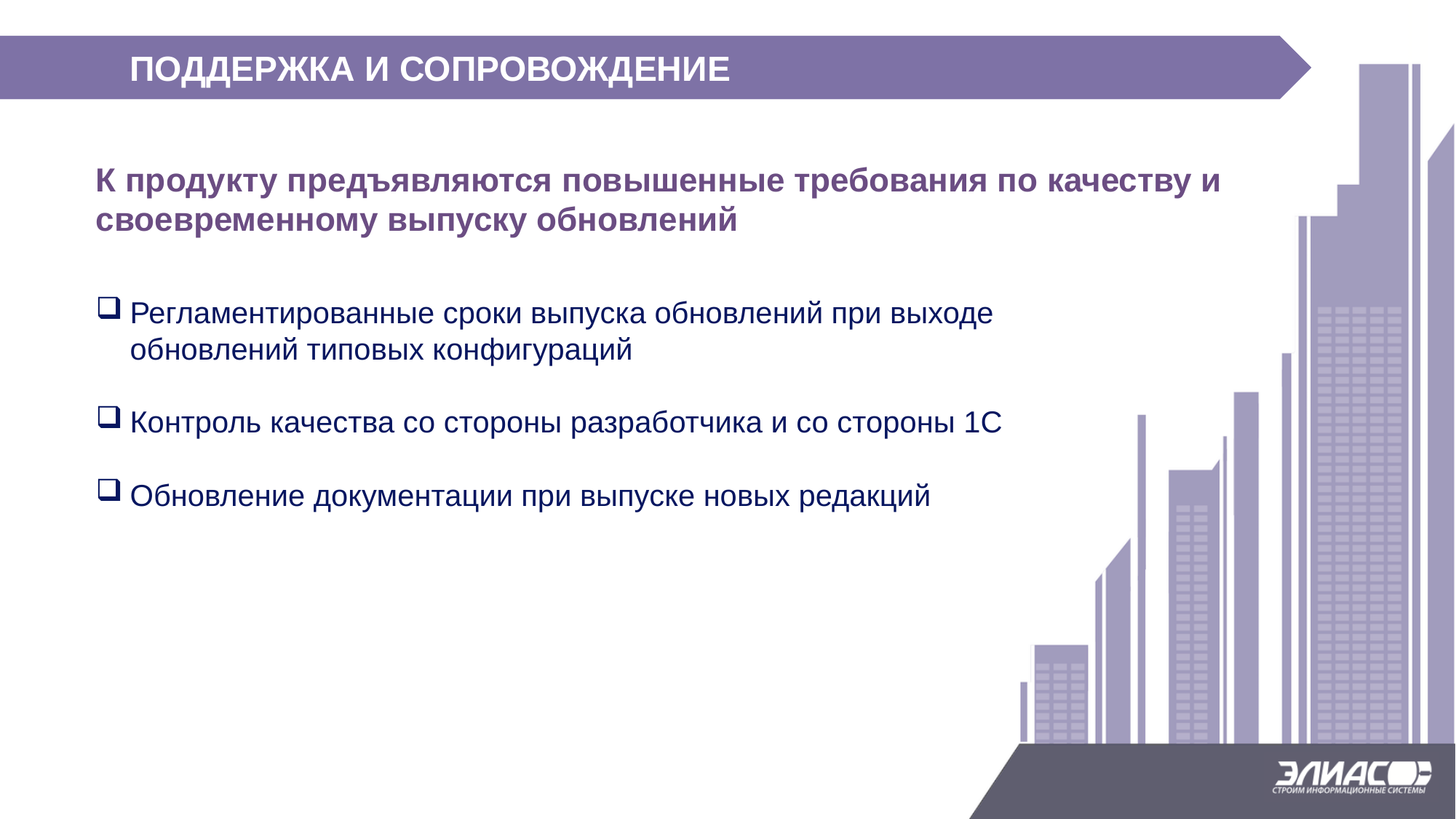

ПОДДЕРЖКА И СОПРОВОЖДЕНИЕ
К продукту предъявляются повышенные требования по качеству и своевременному выпуску обновлений
Регламентированные сроки выпуска обновлений при выходе обновлений типовых конфигураций

Контроль качества со стороны разработчика и со стороны 1С

Обновление документации при выпуске новых редакций